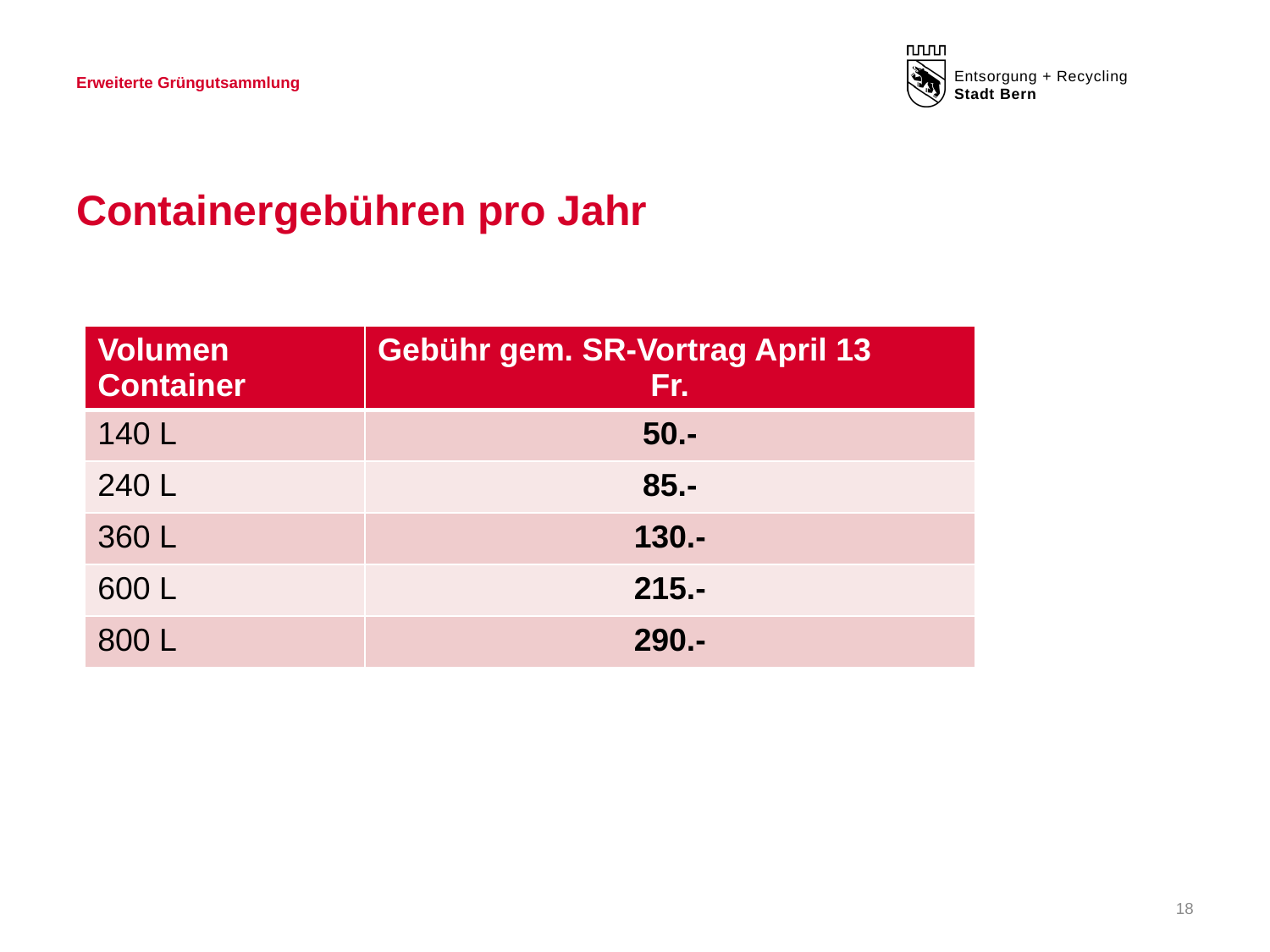

Erweiterte Grüngutsammlung

# Containergebühren pro Jahr
| Volumen Container | Gebühr gem. SR-Vortrag April 13 Fr. |
| --- | --- |
| 140 L | 50.- |
| 240 L | 85.- |
| 360 L | 130.- |
| 600 L | 215.- |
| 800 L | 290.- |
18